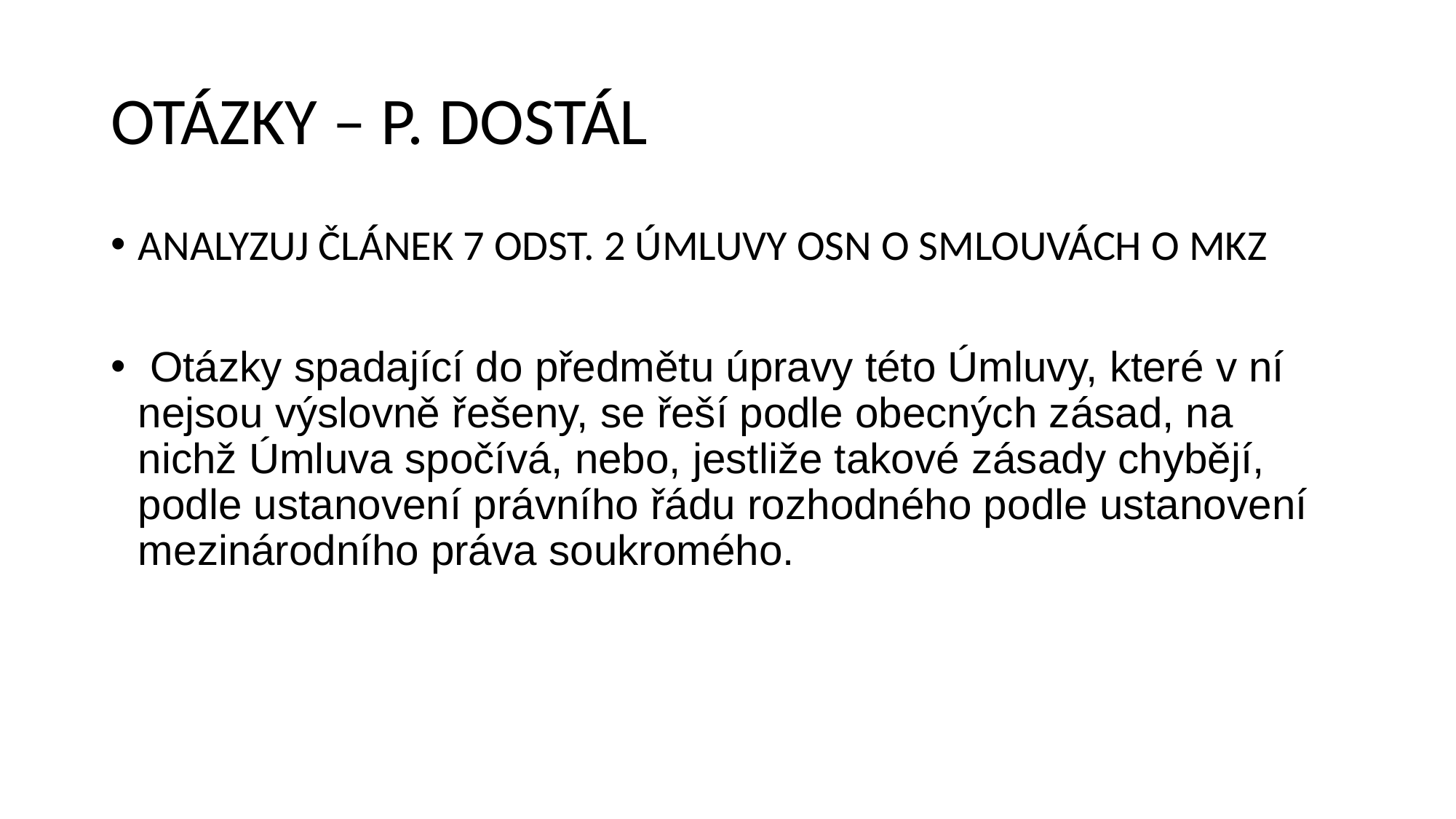

# OTÁZKY – P. DOSTÁL
ANALYZUJ ČLÁNEK 7 ODST. 2 ÚMLUVY OSN O SMLOUVÁCH O MKZ

 Otázky spadající do předmětu úpravy této Úmluvy, které v ní nejsou výslovně řešeny, se řeší podle obecných zásad, na nichž Úmluva spočívá, nebo, jestliže takové zásady chybějí, podle ustanovení právního řádu rozhodného podle ustanovení mezinárodního práva soukromého.